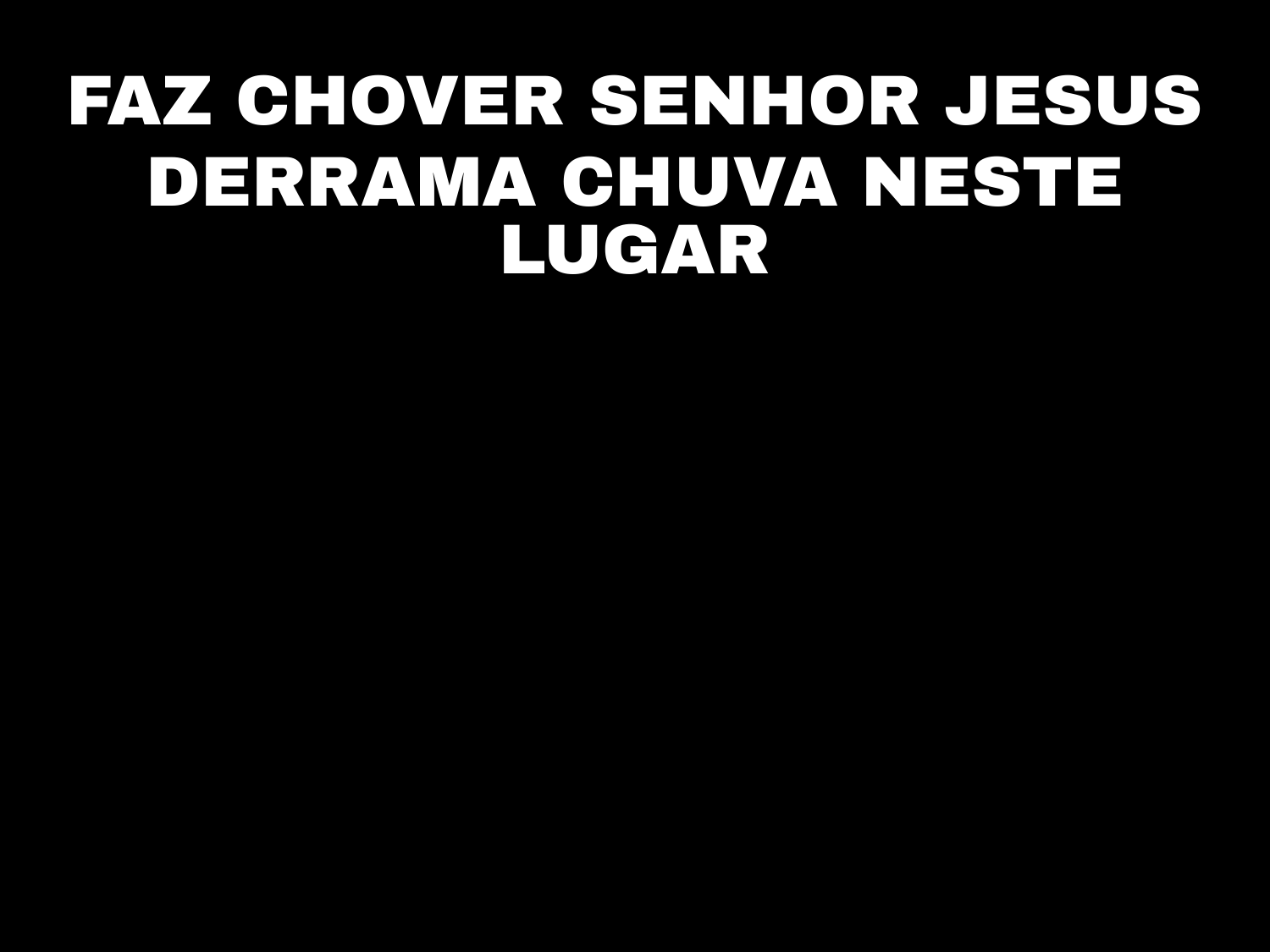

FAZ CHOVER SENHOR JESUS
DERRAMA CHUVA NESTE LUGAR